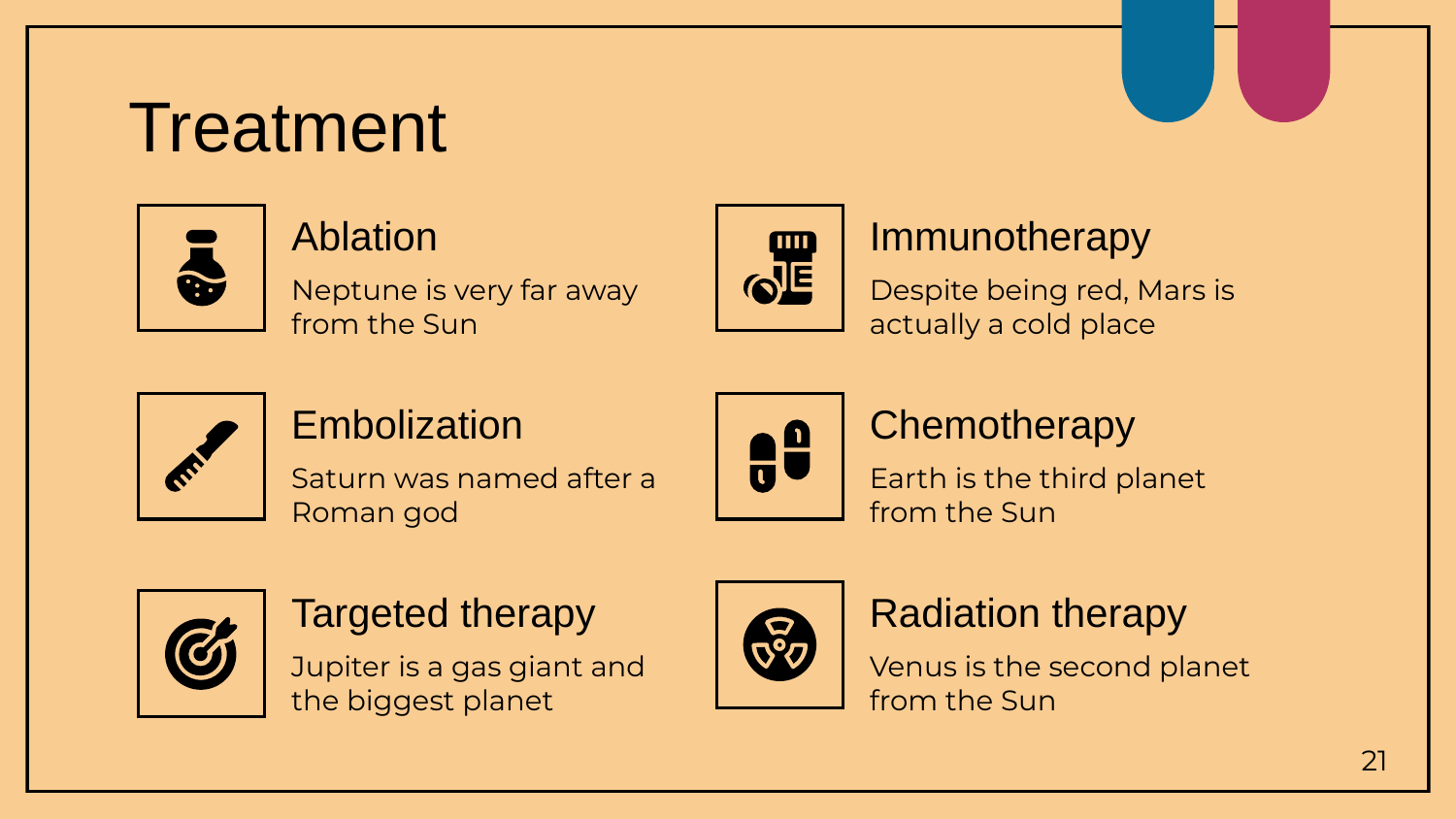

# Treatment

Ablation
Immunotherapy

Neptune is very far away from the Sun
Despite being red, Mars is actually a cold place

Embolization
Chemotherapy

Saturn was named after a Roman god
Earth is the third planet from the Sun

Targeted therapy
Radiation therapy

Jupiter is a gas giant and the biggest planet
Venus is the second planet from the Sun
21